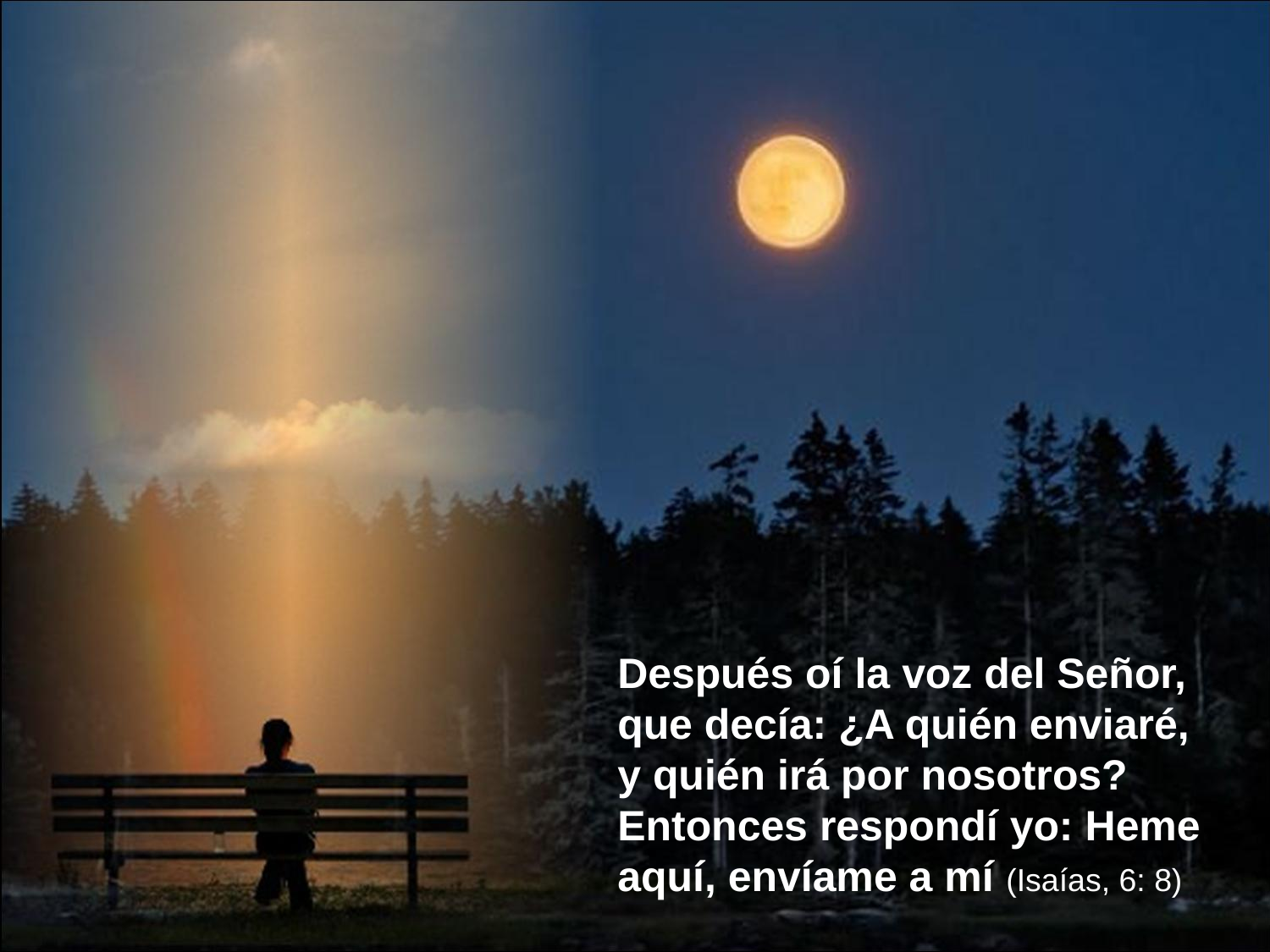

Después oí la voz del Señor, que decía: ¿A quién enviaré, y quién irá por nosotros? Entonces respondí yo: Heme aquí, envíame a mí (Isaías, 6: 8)